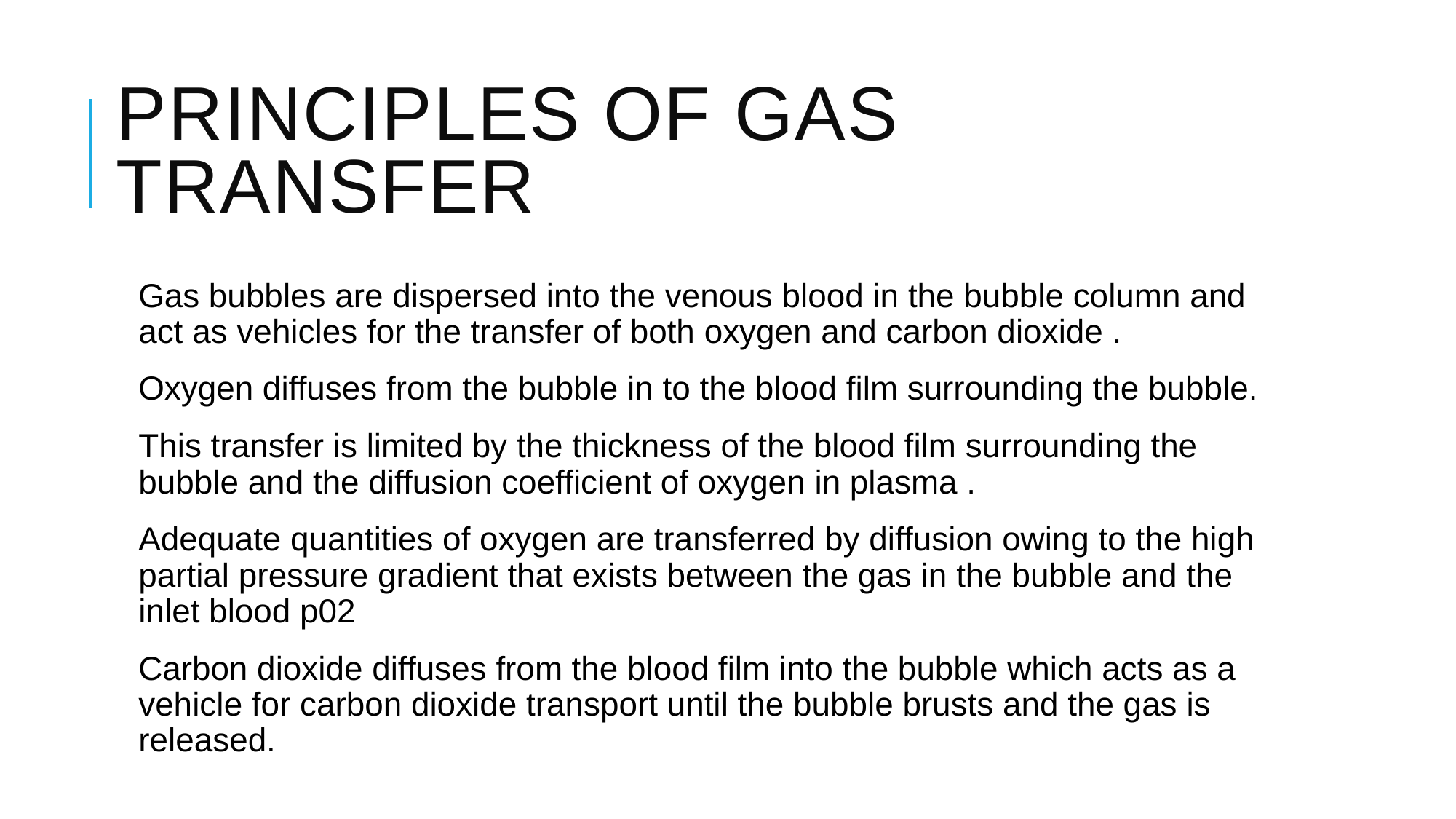

# Principles of gas transfer
Gas bubbles are dispersed into the venous blood in the bubble column and act as vehicles for the transfer of both oxygen and carbon dioxide .
Oxygen diffuses from the bubble in to the blood film surrounding the bubble.
This transfer is limited by the thickness of the blood film surrounding the bubble and the diffusion coefficient of oxygen in plasma .
Adequate quantities of oxygen are transferred by diffusion owing to the high partial pressure gradient that exists between the gas in the bubble and the inlet blood p02
Carbon dioxide diffuses from the blood film into the bubble which acts as a vehicle for carbon dioxide transport until the bubble brusts and the gas is released.